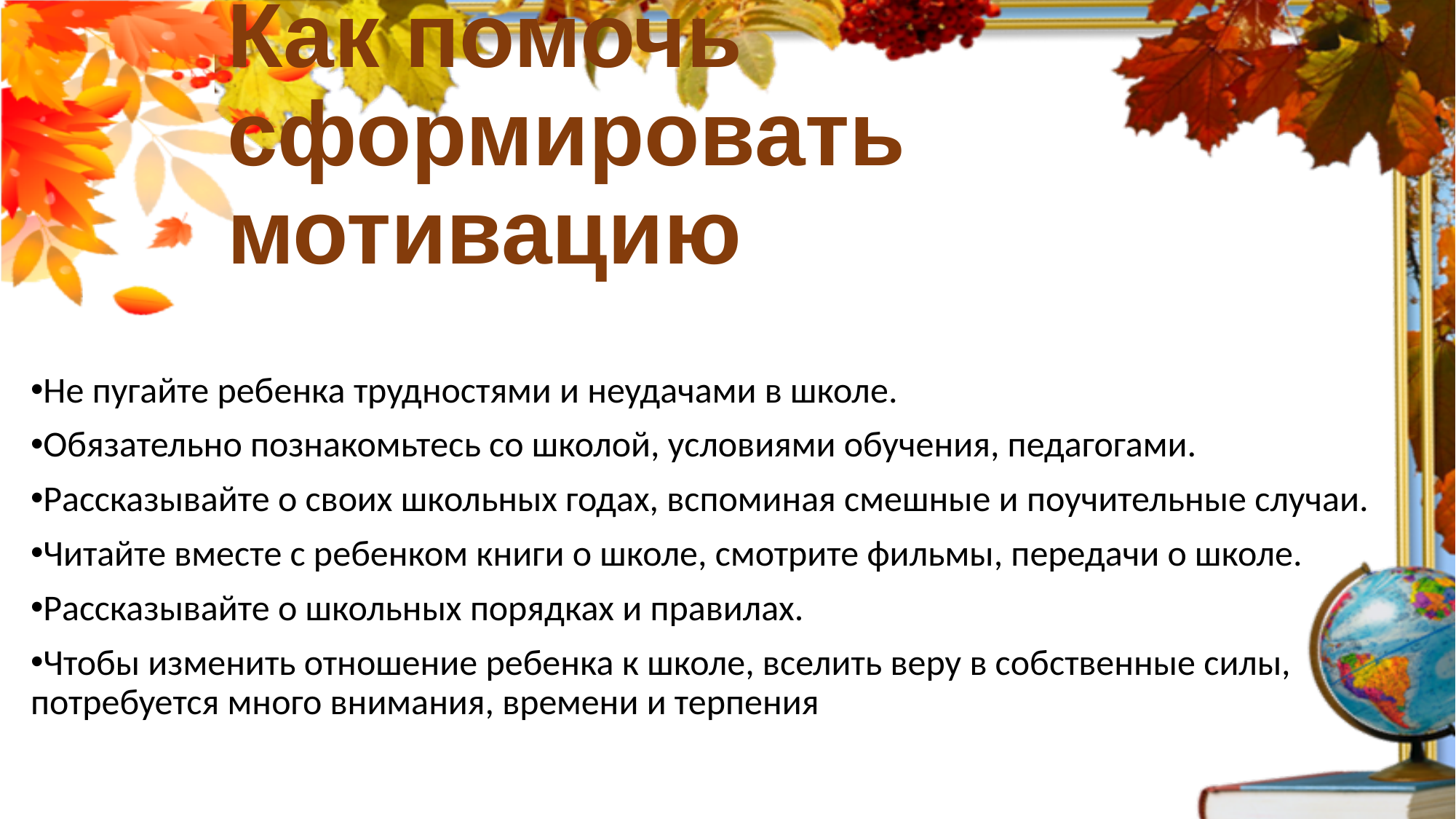

# Как помочь сформировать мотивацию
Не пугайте ребенка трудностями и неудачами в школе.
Обязательно познакомьтесь со школой, условиями обучения, педагогами.
Рассказывайте о своих школьных годах, вспоминая смешные и поучительные случаи.
Читайте вместе с ребенком книги о школе, смотрите фильмы, передачи о школе.
Рассказывайте о школьных порядках и правилах.
Чтобы изменить отношение ребенка к школе, вселить веру в собственные силы, потребуется много внимания, времени и терпения